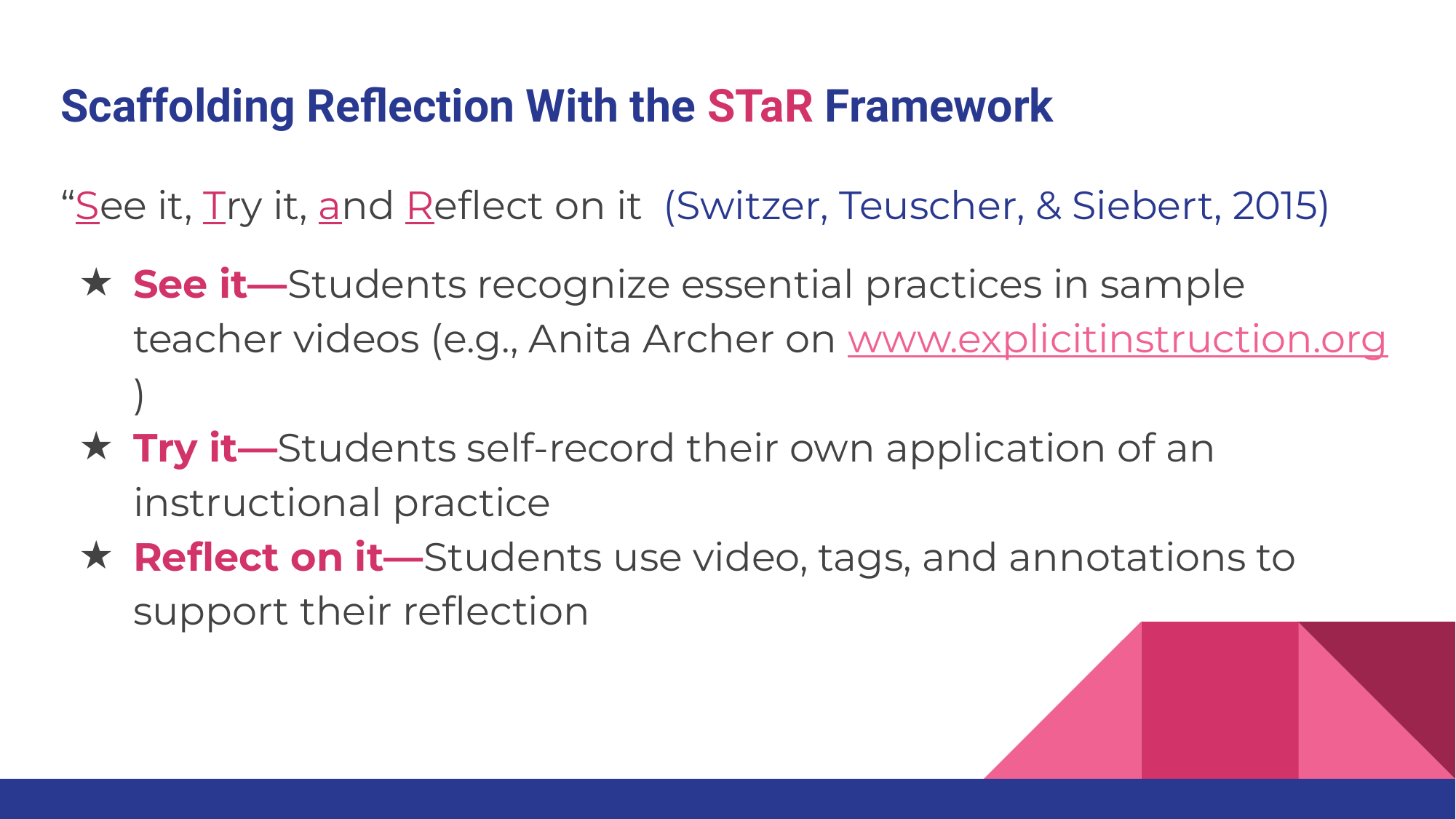

# Scaffolding Reflection With the STaR Framework
“See it, Try it, and Reflect on it  (Switzer, Teuscher, & Siebert, 2015)
See it—Students recognize essential practices in sample teacher videos (e.g., Anita Archer on www.explicitinstruction.org)
Try it—Students self-record their own application of an instructional practice
Reflect on it—Students use video, tags, and annotations to support their reflection